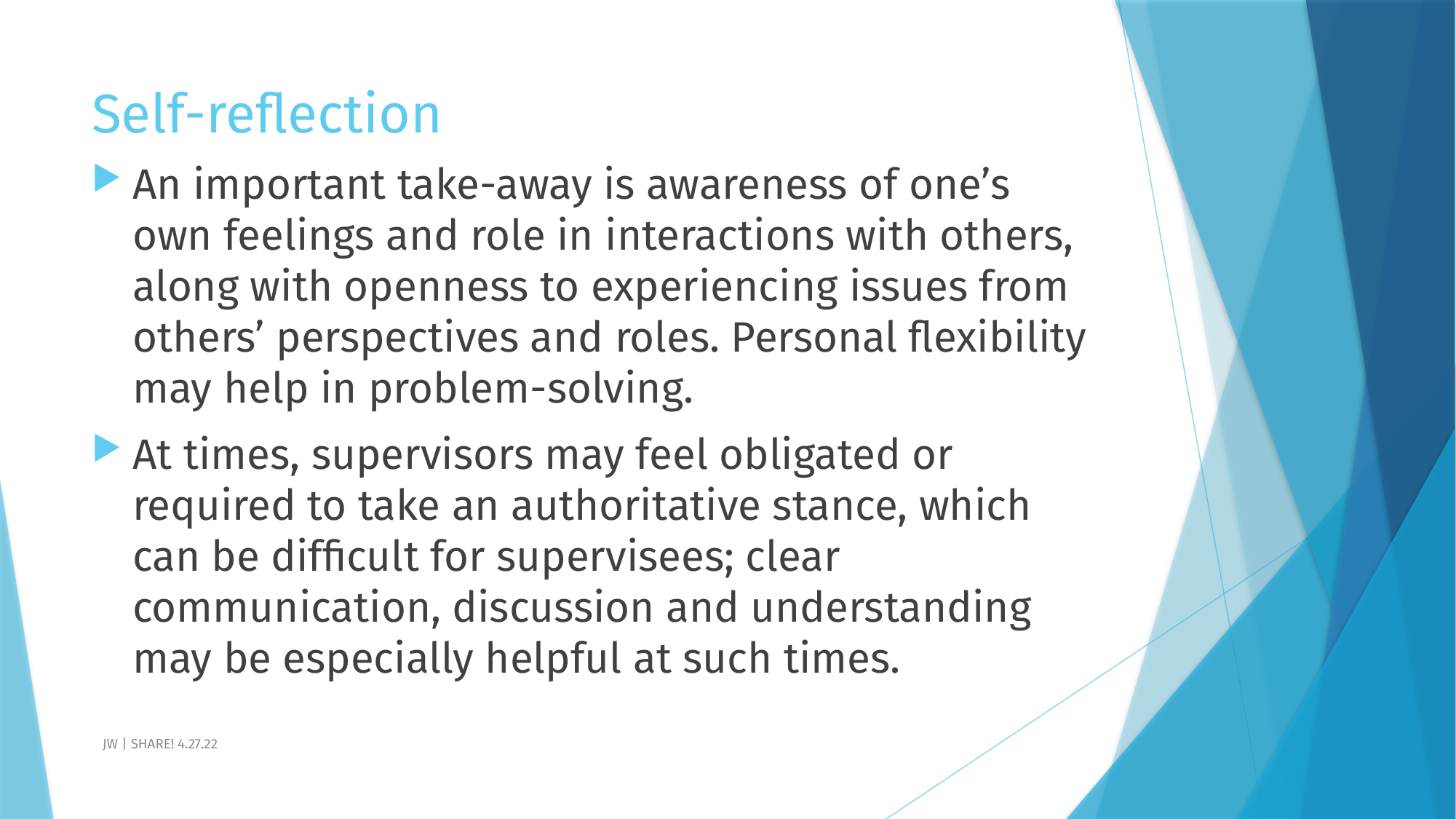

# Self-reflection
An important take-away is awareness of one’s own feelings and role in interactions with others, along with openness to experiencing issues from others’ perspectives and roles. Personal flexibility may help in problem-solving.
At times, supervisors may feel obligated or required to take an authoritative stance, which can be difficult for supervisees; clear communication, discussion and understanding  may be especially helpful at such times.

 JW | SHARE! 4.27.22